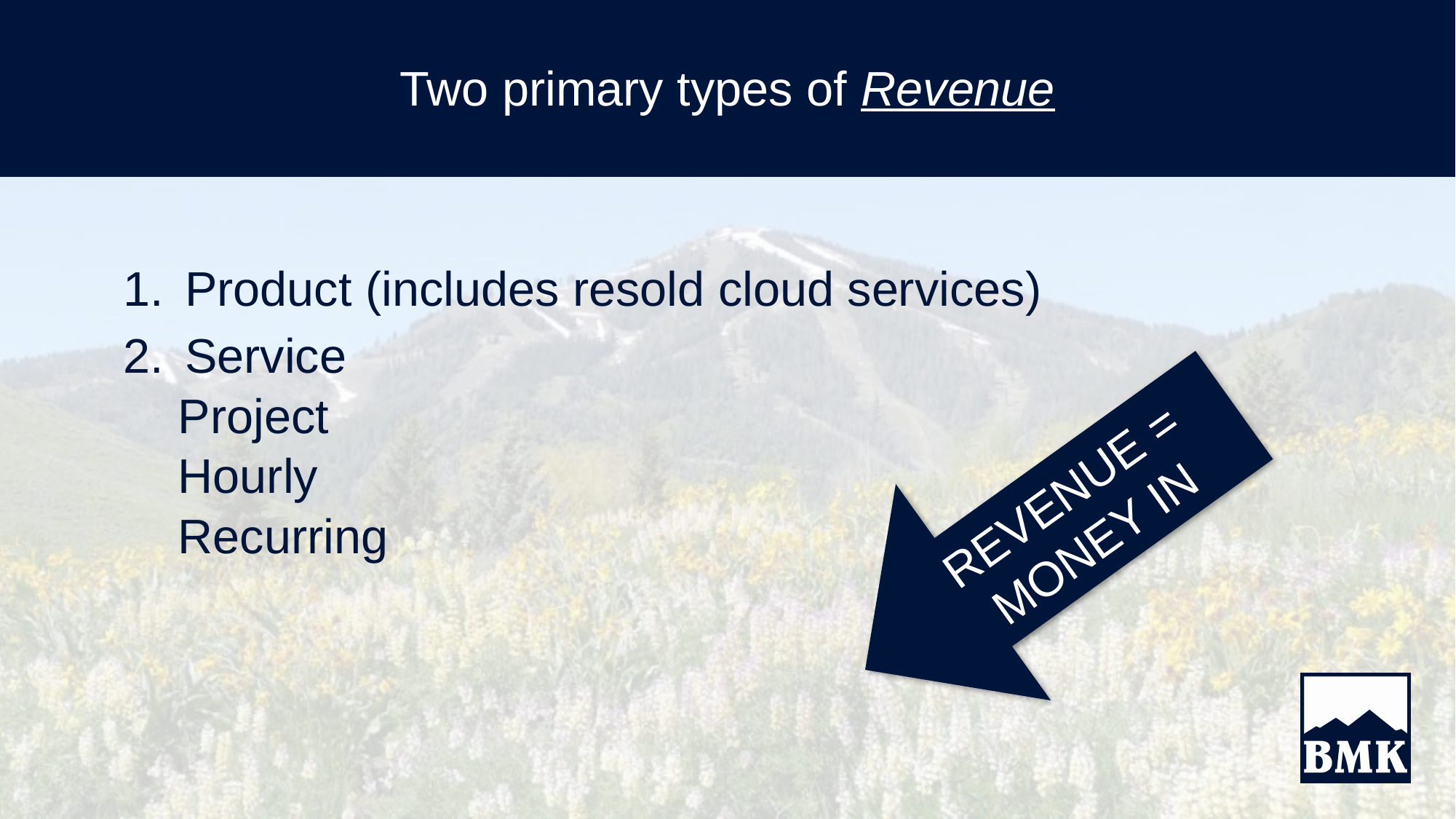

# Two primary types of Revenue
Product (includes resold cloud services)
Service
Project
Hourly
Recurring

REVENUE = MONEY IN